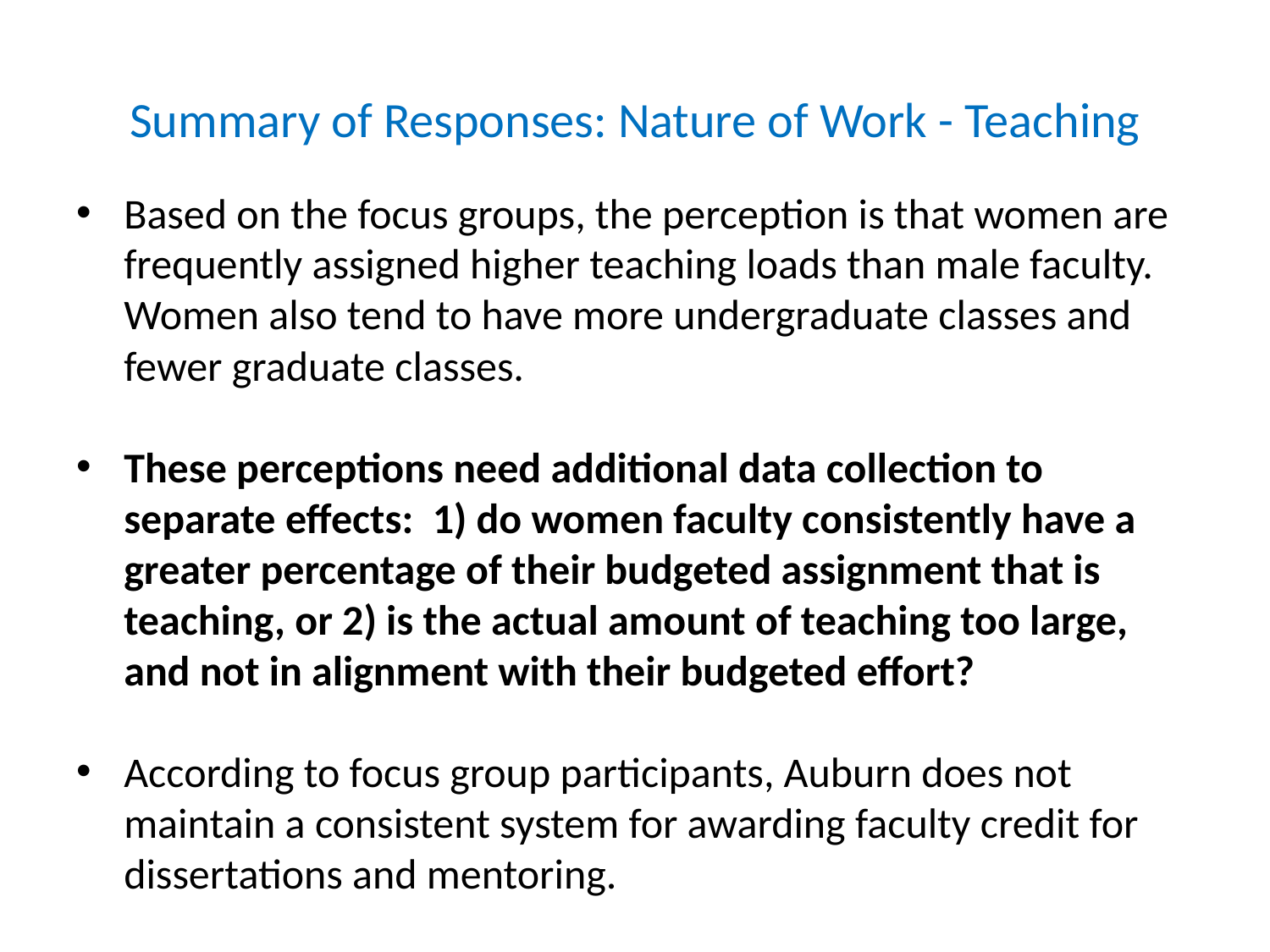

# Summary of Responses: Nature of Work - Teaching
Based on the focus groups, the perception is that women are frequently assigned higher teaching loads than male faculty. Women also tend to have more undergraduate classes and fewer graduate classes.

These perceptions need additional data collection to separate effects:  1) do women faculty consistently have a greater percentage of their budgeted assignment that is teaching, or 2) is the actual amount of teaching too large, and not in alignment with their budgeted effort?

According to focus group participants, Auburn does not maintain a consistent system for awarding faculty credit for dissertations and mentoring.